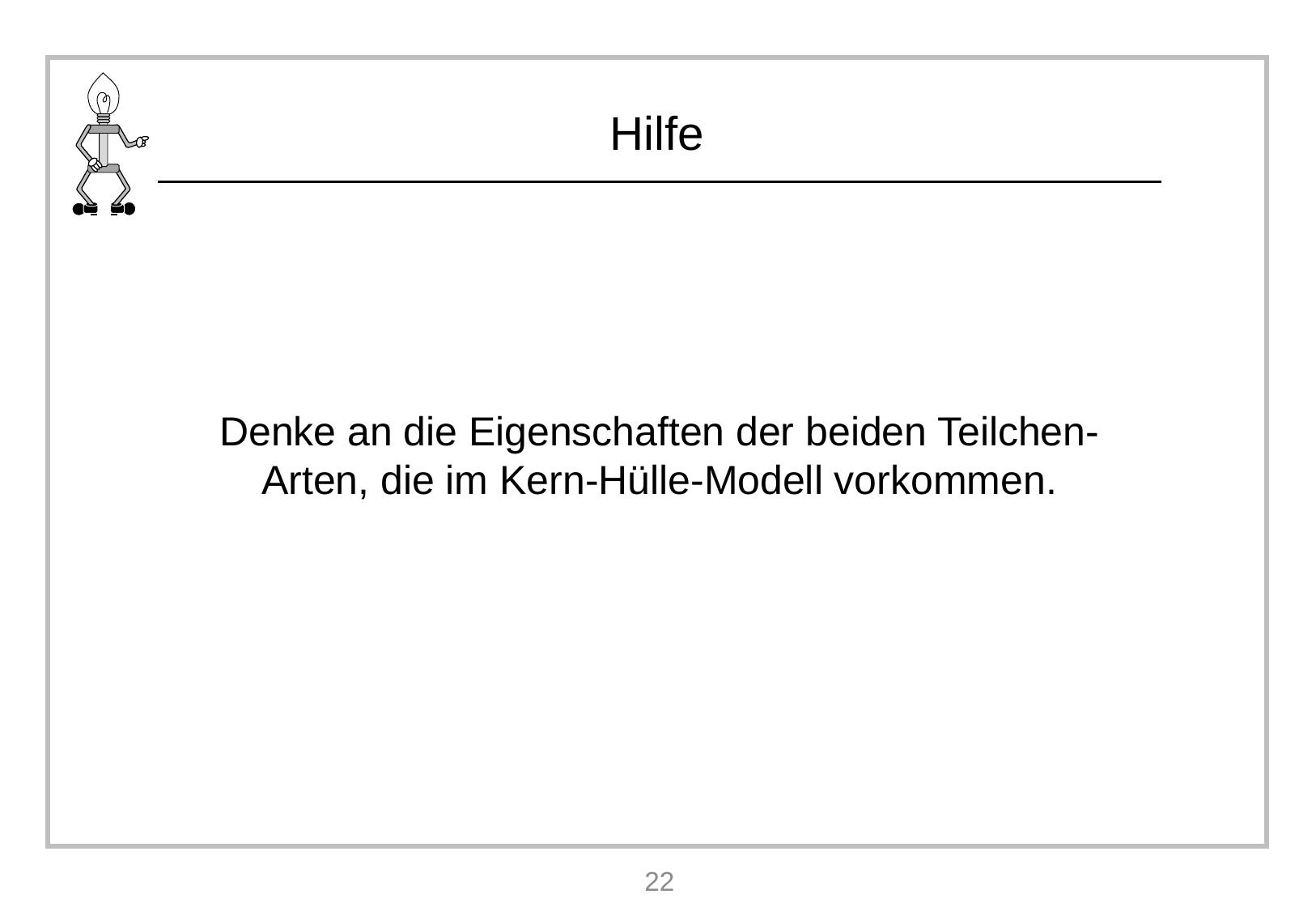

Denke an die Eigenschaften der beiden Teilchen-Arten, die im Kern-Hülle-Modell vorkommen.

22